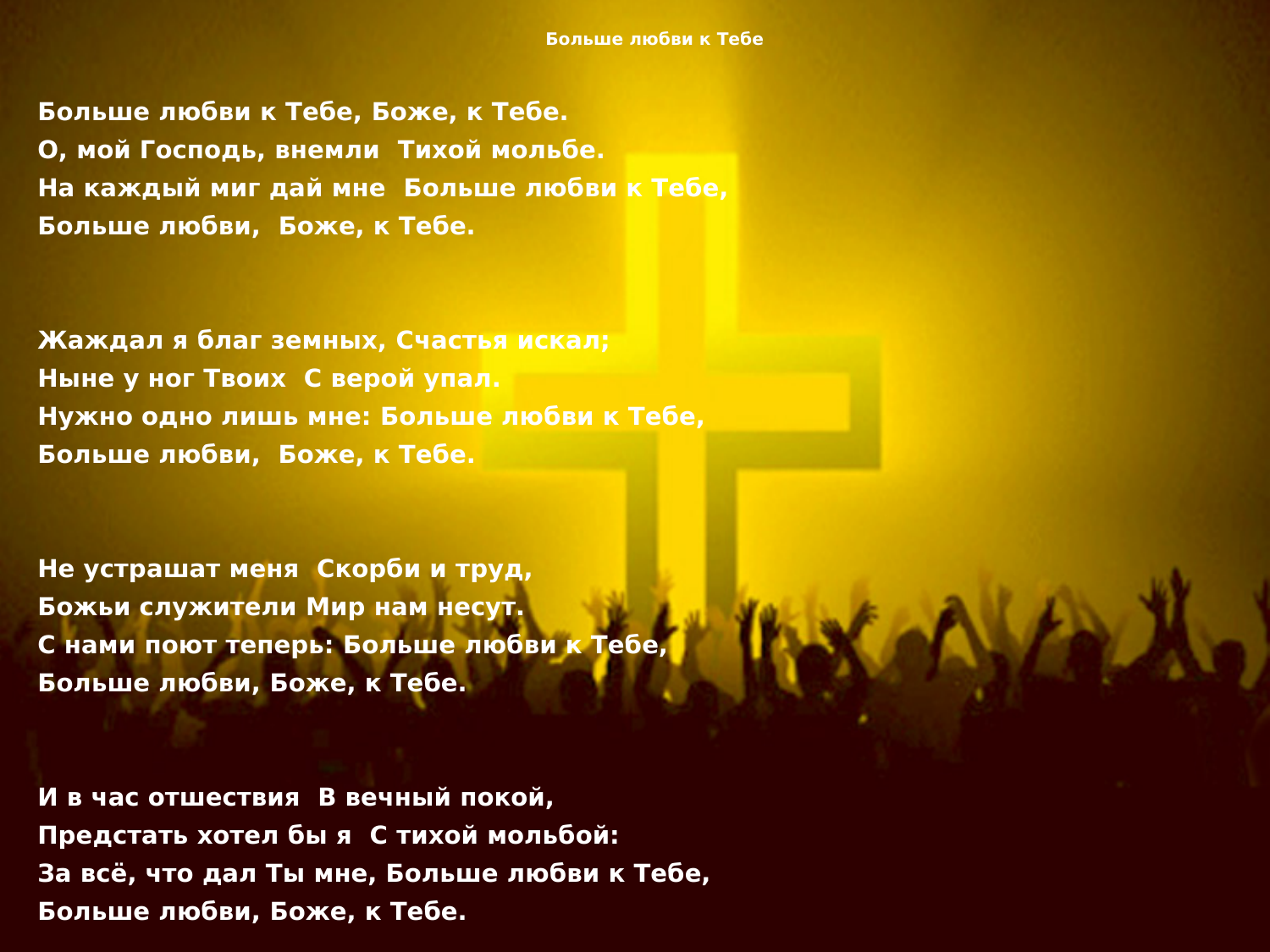

# Больше любви к Тебе
Больше любви к Тебе, Боже, к Тебе.
О, мой Господь, внемли  Тихой мольбе.
На каждый миг дай мне  Больше любви к Тебе,
Больше любви,  Боже, к Тебе.

Жаждал я благ земных, Счастья искал;
Ныне у ног Твоих  С верой упал.
Нужно одно лишь мне: Больше любви к Тебе,
Больше любви,  Боже, к Тебе.

Не устрашат меня  Скорби и труд,
Божьи служители Мир нам несут.
С нами поют теперь: Больше любви к Тебе,
Больше любви, Боже, к Тебе.

И в час отшествия  В вечный покой,
Предстать хотел бы я  С тихой мольбой:
За всё, что дал Ты мне, Больше любви к Тебе,
Больше любви, Боже, к Тебе.